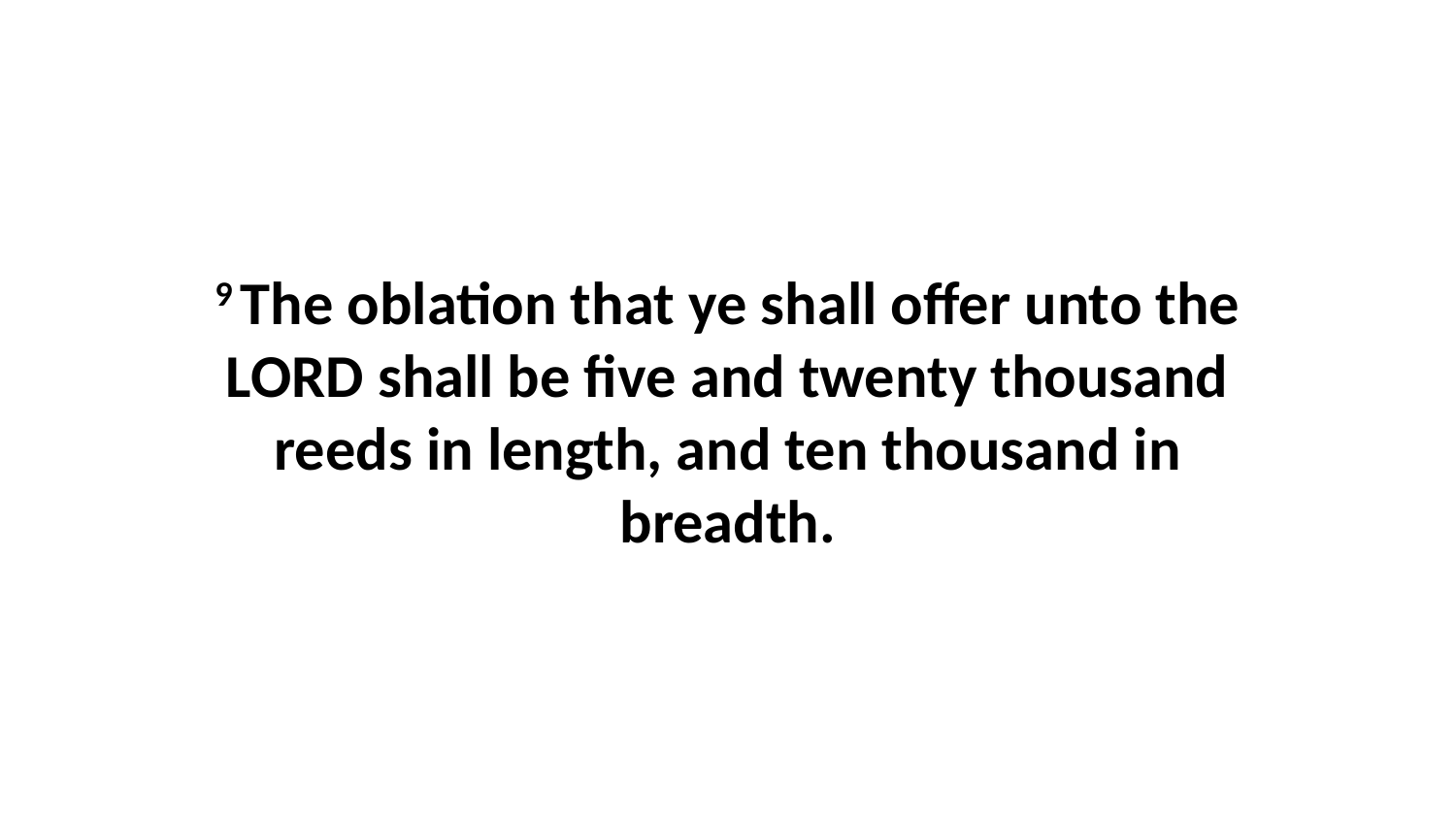

9 The oblation that ye shall offer unto the LORD shall be five and twenty thousand reeds in length, and ten thousand in breadth.